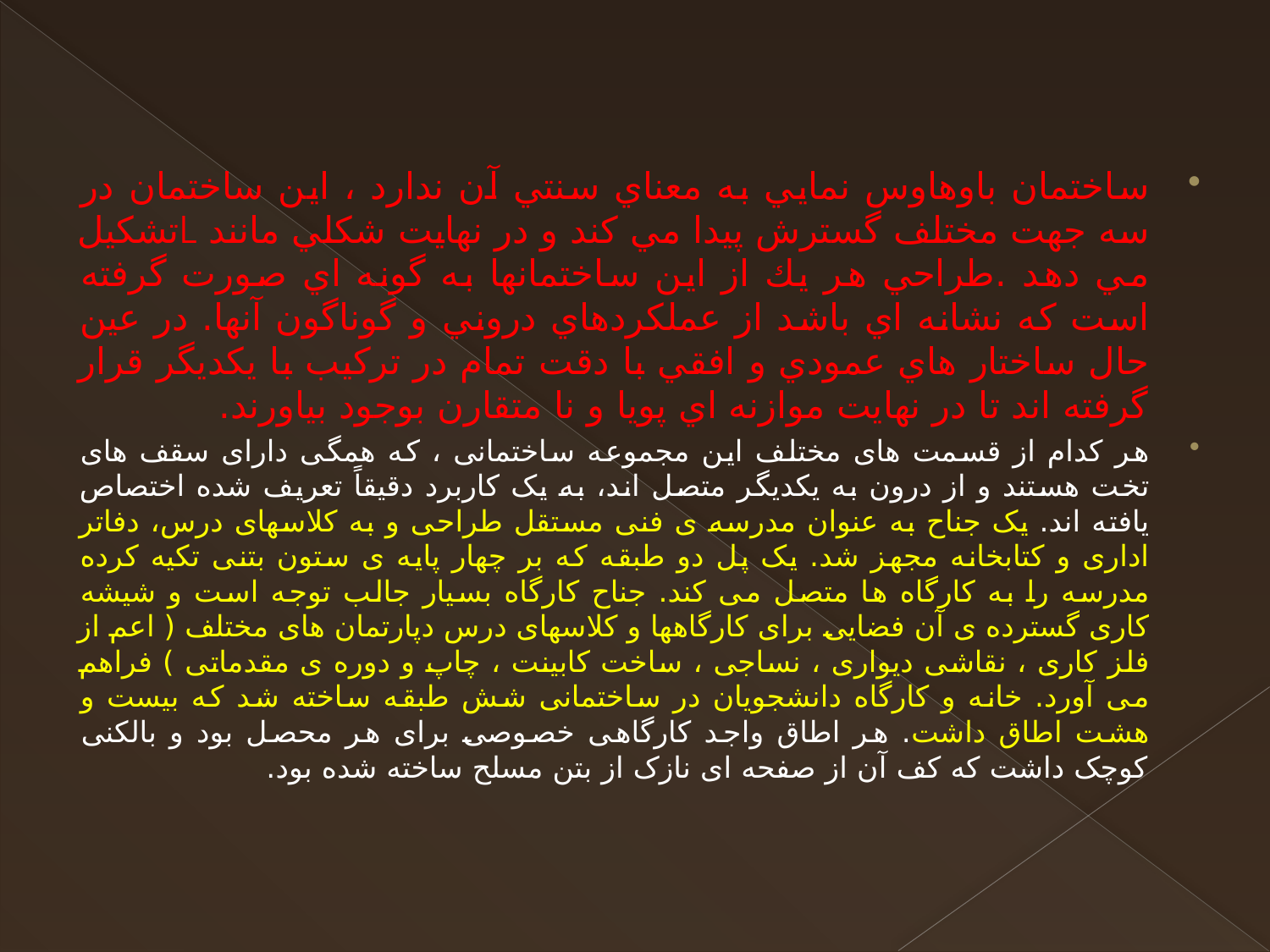

ساختمان باوهاوس نمايي به معناي سنتي آن ندارد ، اين ساختمان در سه جهت مختلف گسترش پيدا مي كند و در نهايت شكلي مانند Lتشكيل مي دهد .طراحي هر يك از اين ساختمانها به گونه اي صورت گرفته است كه نشانه اي باشد از عملكردهاي دروني و گوناگون آنها. در عين حال ساختار هاي عمودي و افقي با دقت تمام در تركيب با يكديگر قرار گرفته اند تا در نهايت موازنه اي پويا و نا متقارن بوجود بياورند.
هر کدام از قسمت های مختلف این مجموعه ساختمانی ، که همگی دارای سقف های تخت هستند و از درون به یکدیگر متصل اند، به یک کاربرد دقیقاً تعریف شده اختصاص یافته اند. یک جناح به عنوان مدرسه ی فنی مستقل طراحی و به کلاسهای درس، دفاتر اداری و کتابخانه مجهز شد. یک پل دو طبقه که بر چهار پایه ی ستون بتنی تکیه کرده مدرسه را به کارگاه ها متصل می کند. جناح کارگاه بسیار جالب توجه است و شیشه کاری گسترده ی آن فضایی برای کارگاهها و کلاسهای درس دپارتمان های مختلف ( اعم از فلز کاری ، نقاشی دیواری ، نساجی ، ساخت کابینت ، چاپ و دوره ی مقدماتی ) فراهم می آورد. خانه و کارگاه دانشجویان در ساختمانی شش طبقه ساخته شد که بیست و هشت اطاق داشت. هر اطاق واجد کارگاهی خصوصی برای هر محصل بود و بالکنی کوچک داشت که کف آن از صفحه ای نازک از بتن مسلح ساخته شده بود.